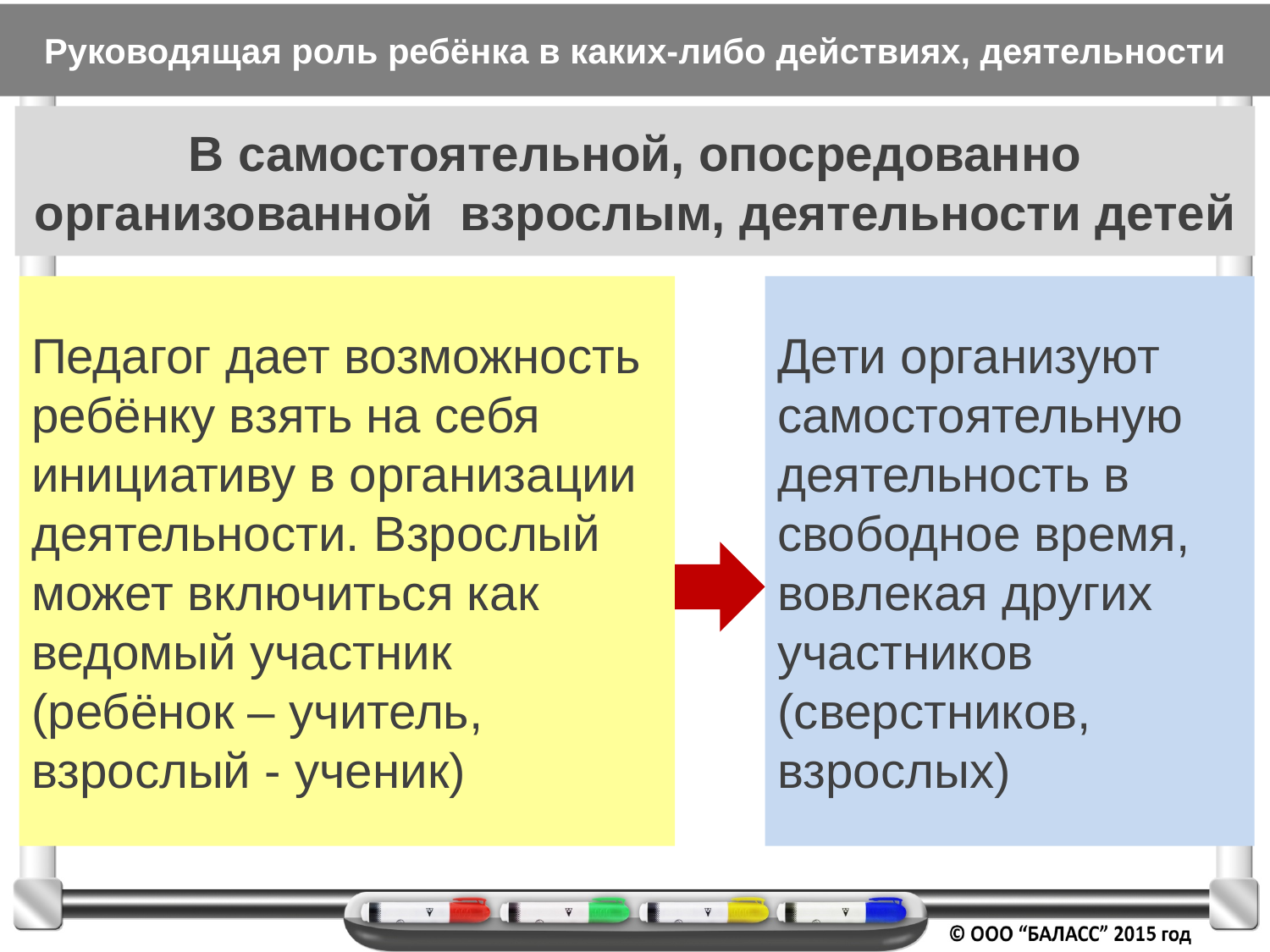

# Руководящая роль ребёнка в каких-либо действиях, деятельности
В самостоятельной, опосредованно организованной  взрослым, деятельности детей
Педагог дает возможность ребёнку взять на себя инициативу в организации деятельности. Взрослый может включиться как ведомый участник (ребёнок – учитель, взрослый - ученик)
Дети организуют  самостоятельную деятельность в свободное время, вовлекая других участников (сверстников, взрослых)